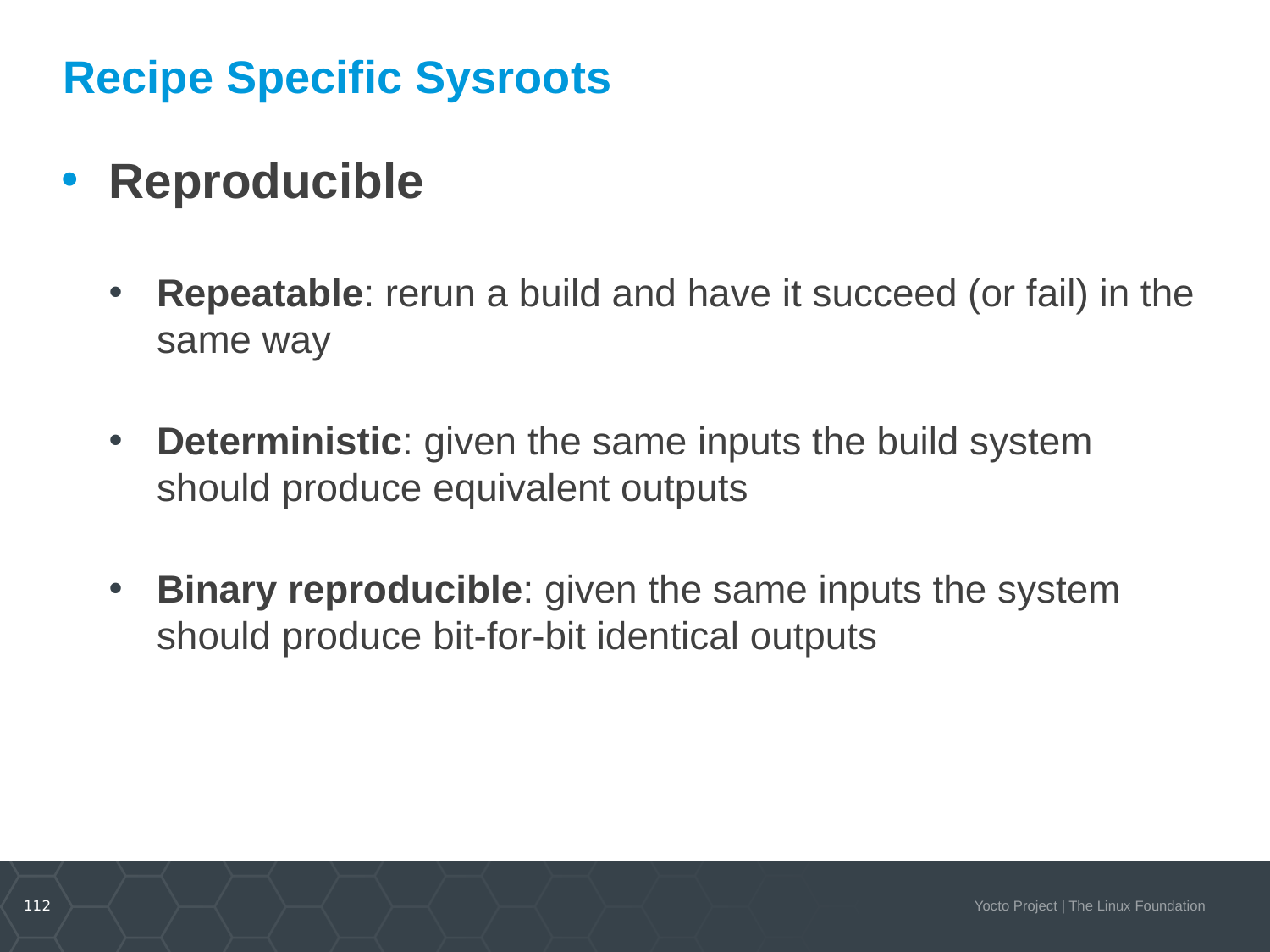

# Recipe Specific Sysroots
Reproducible
Repeatable: rerun a build and have it succeed (or fail) in the same way
Deterministic: given the same inputs the build system should produce equivalent outputs
Binary reproducible: given the same inputs the system should produce bit-for-bit identical outputs